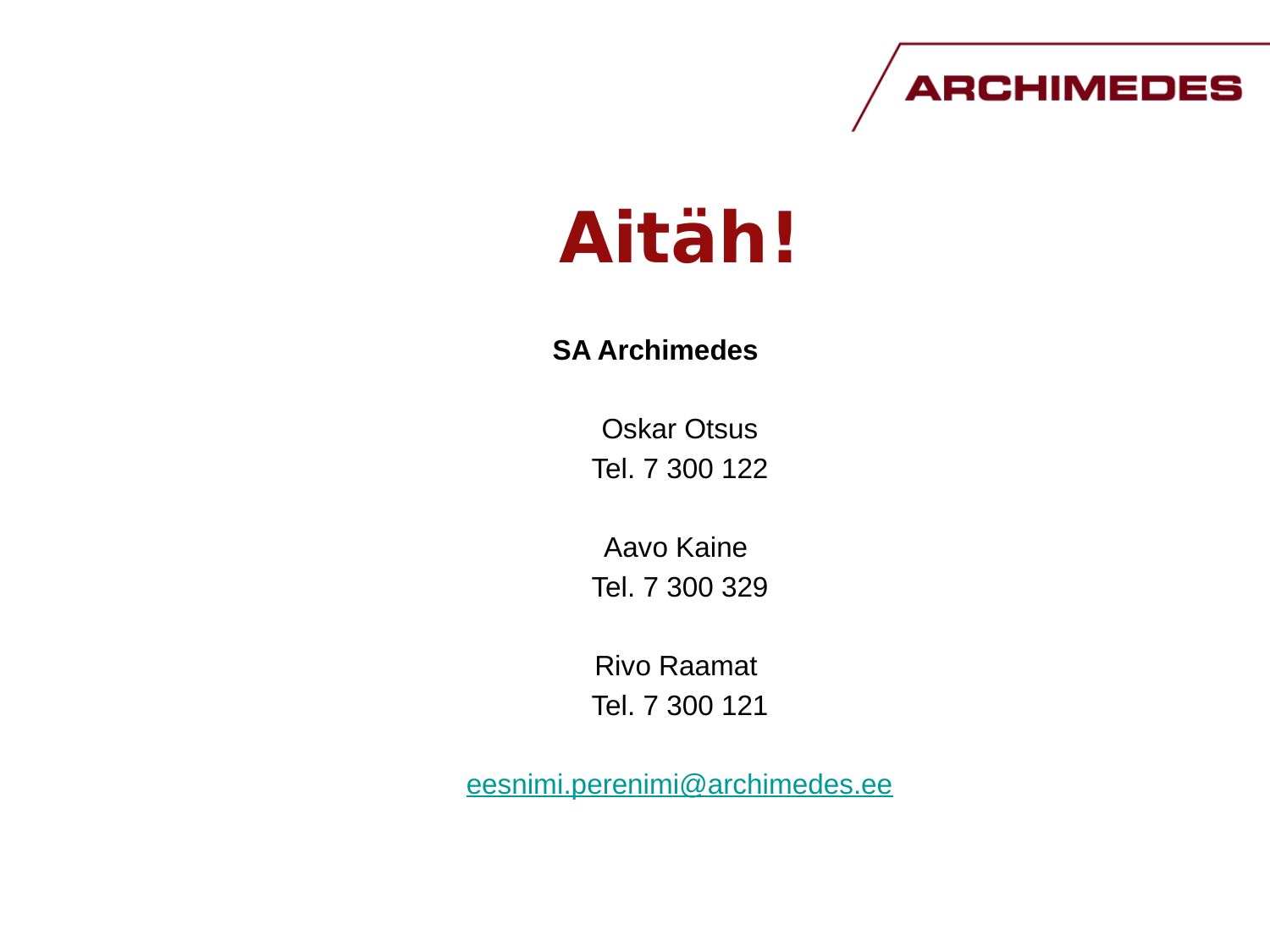

#
Aitäh!

   SA Archimedes

Oskar Otsus
Tel. 7 300 122

Aavo Kaine
Tel. 7 300 329

Rivo Raamat
Tel. 7 300 121

eesnimi.perenimi@archimedes.ee